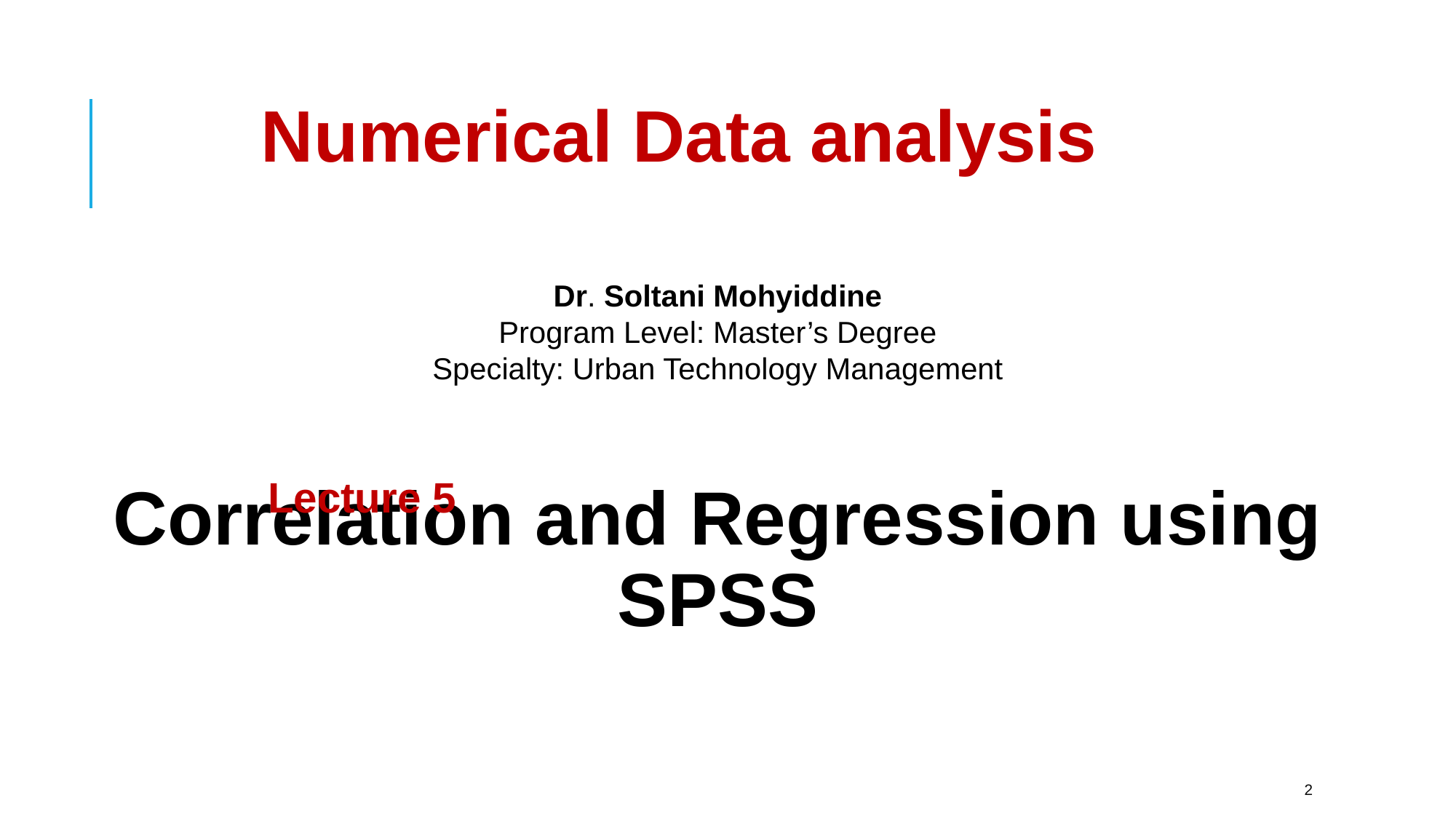

Numerical Data analysis
Dr. Soltani Mohyiddine
Program Level: Master’s Degree
Specialty: Urban Technology Management
Lecture 5
Correlation and Regression using SPSS
2